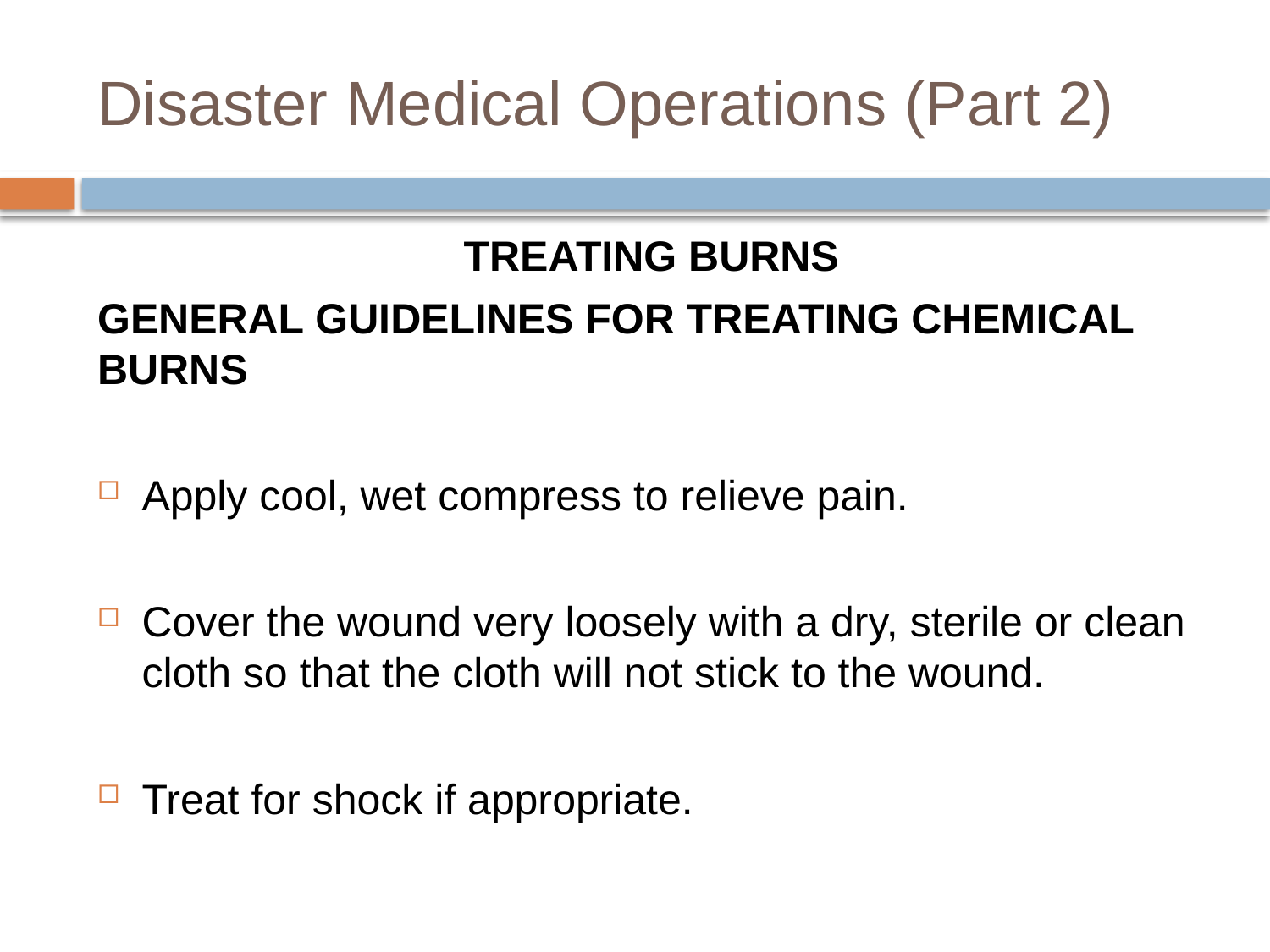

# Disaster Medical Operations (Part 2)
TREATING BURNS
General Guidelines for Treating Chemical Burns

Apply cool, wet compress to relieve pain.

Cover the wound very loosely with a dry, sterile or clean cloth so that the cloth will not stick to the wound.

Treat for shock if appropriate.